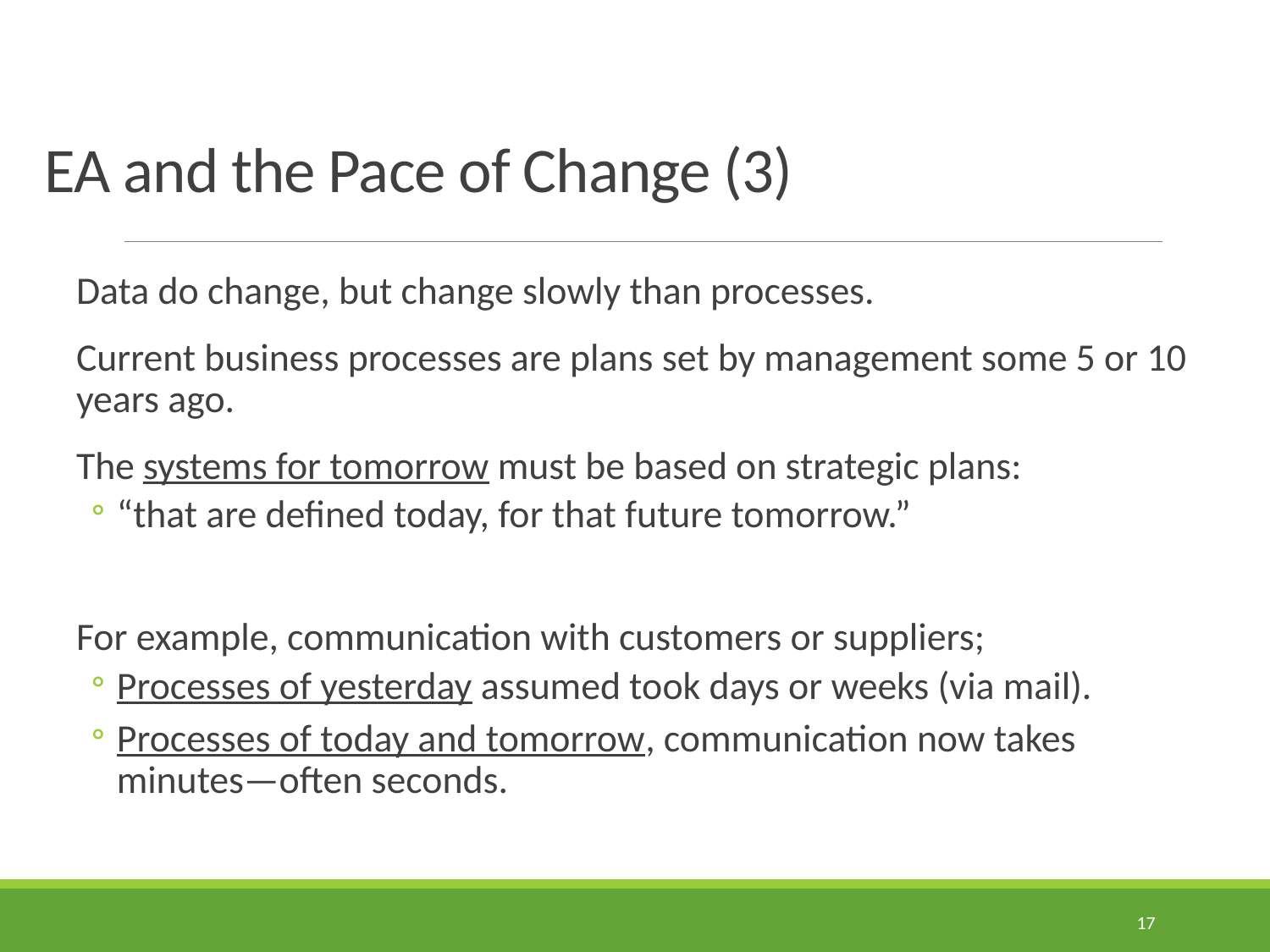

# EA and the Pace of Change (3)
Data do change, but change slowly than processes.
Current business processes are plans set by management some 5 or 10 years ago.
The systems for tomorrow must be based on strategic plans:
“that are defined today, for that future tomorrow.”

For example, communication with customers or suppliers;
Processes of yesterday assumed took days or weeks (via mail).
Processes of today and tomorrow, communication now takes minutes—often seconds.
17